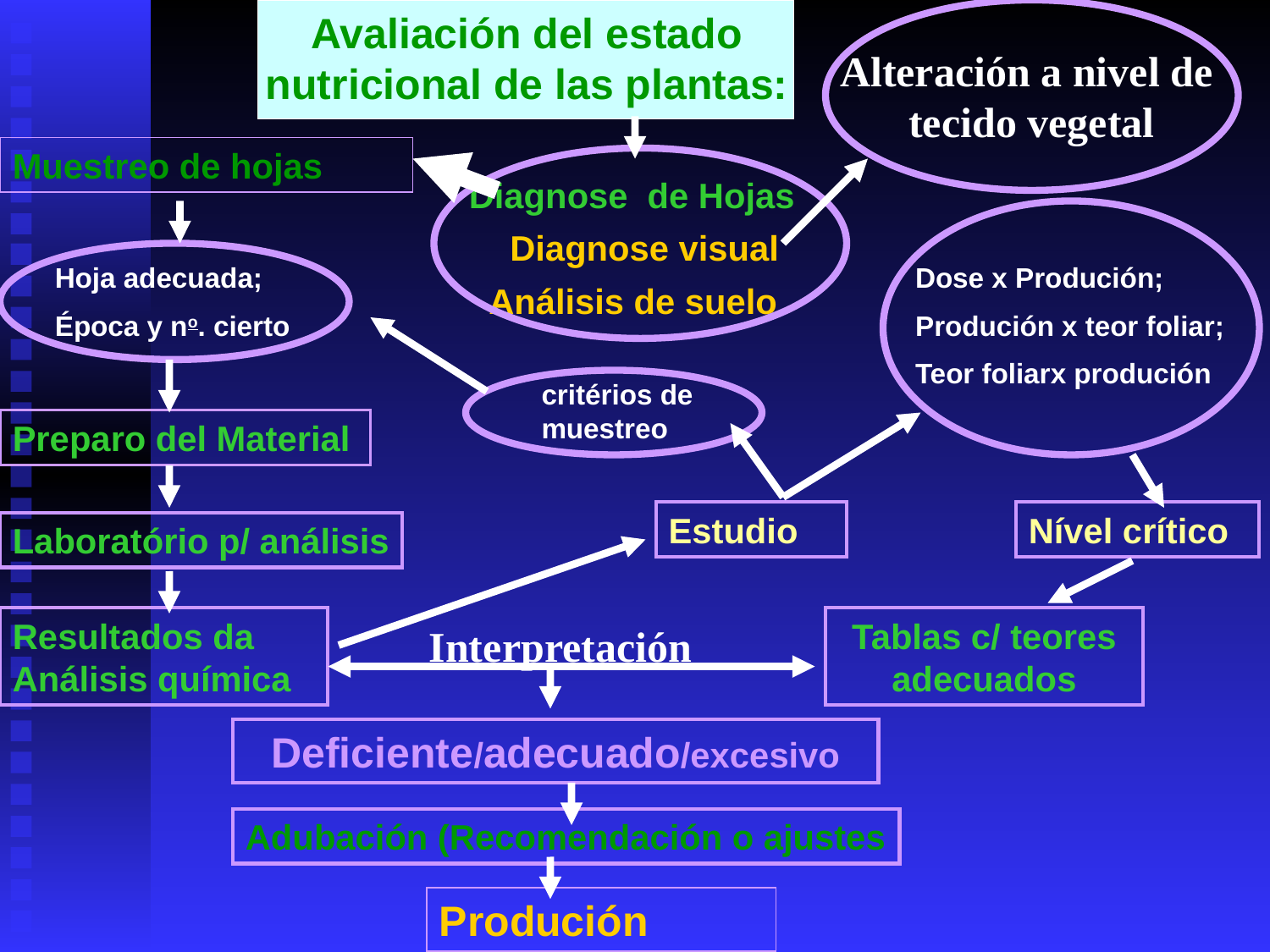

Avaliación del estado nutricional de las plantas:

Alteración a nivel de
tecido vegetal

Muestreo de hojas

Diagnose  de Hojas

Diagnose visual

Hoja adecuada;
Época y no. cierto
Dose x Produción;
Produción x teor foliar;
Teor foliarx produción
Análisis de suelo

critérios de muestreo
Preparo del Material

Estudio
Nível crítico
Laboratório p/ análisis

Resultados da Análisis química
Tablas c/ teores adecuados
Interpretación

Deficiente/adecuado/excesivo

Adubación (Recomendación o ajustes

Produción